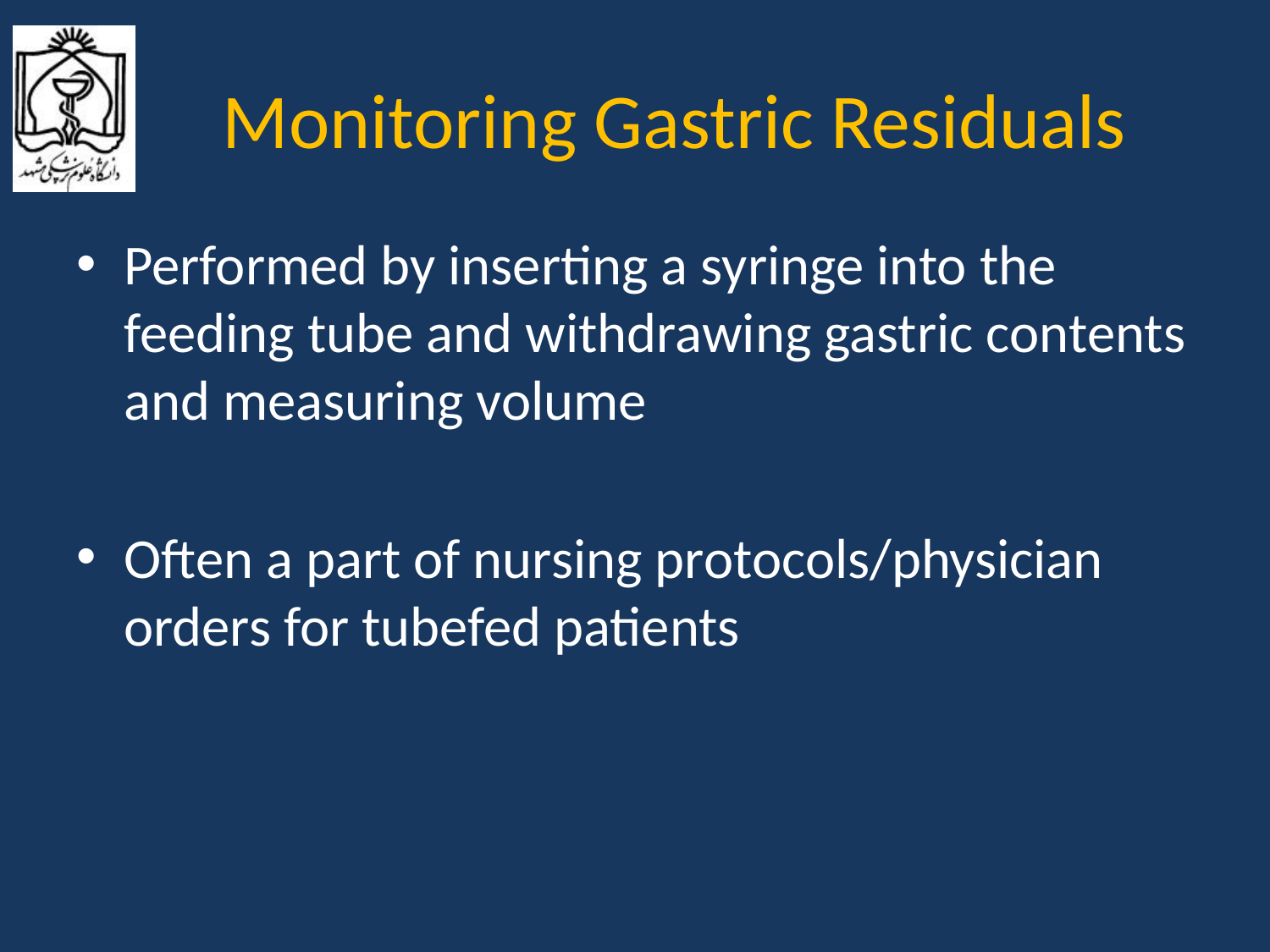

# Monitoring Gastric Residuals
Performed by inserting a syringe into the feeding tube and withdrawing gastric contents and measuring volume

Often a part of nursing protocols/physician orders for tubefed patients